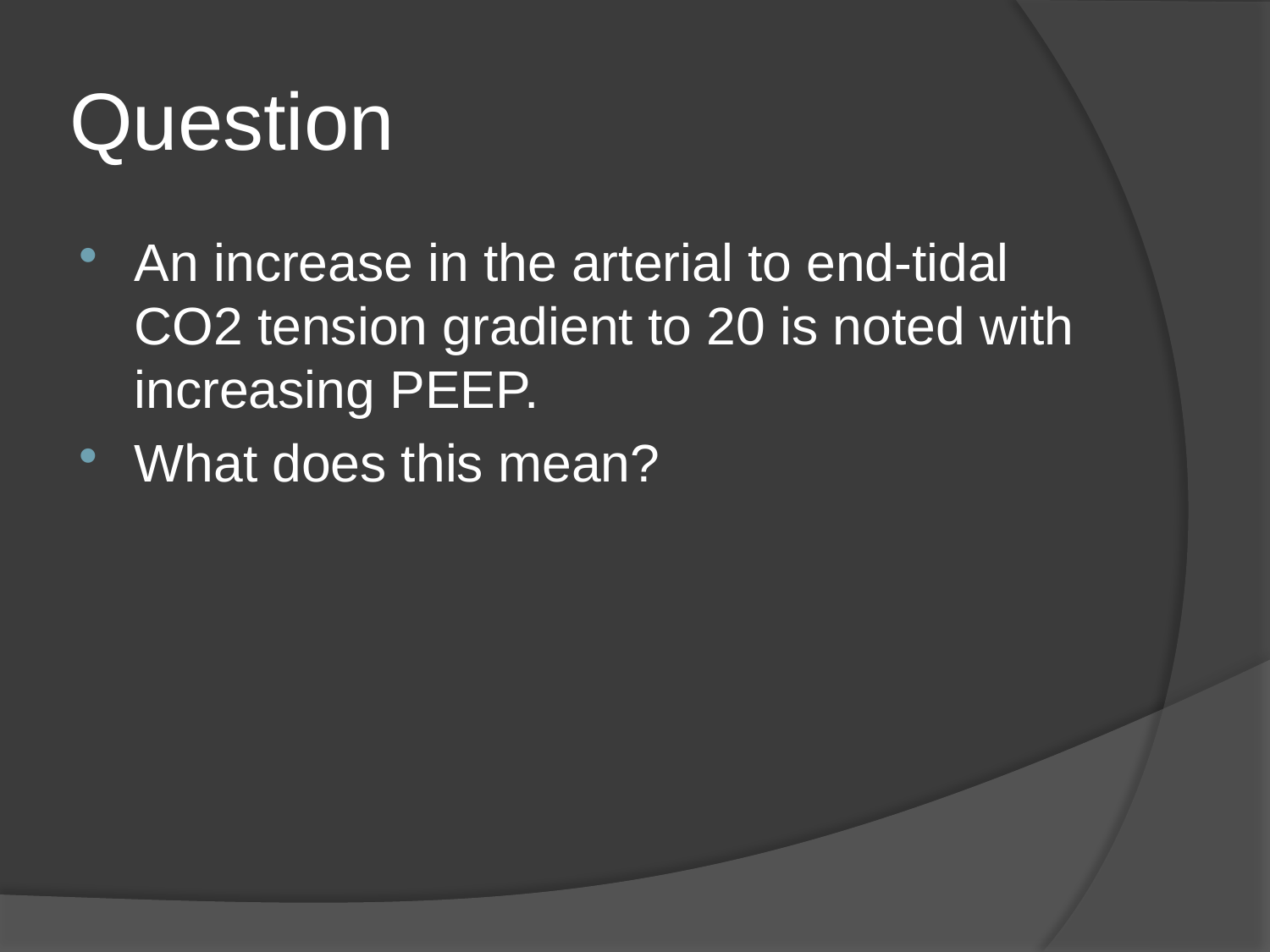

# Question
An increase in the arterial to end-tidal CO2 tension gradient to 20 is noted with increasing PEEP.
What does this mean?